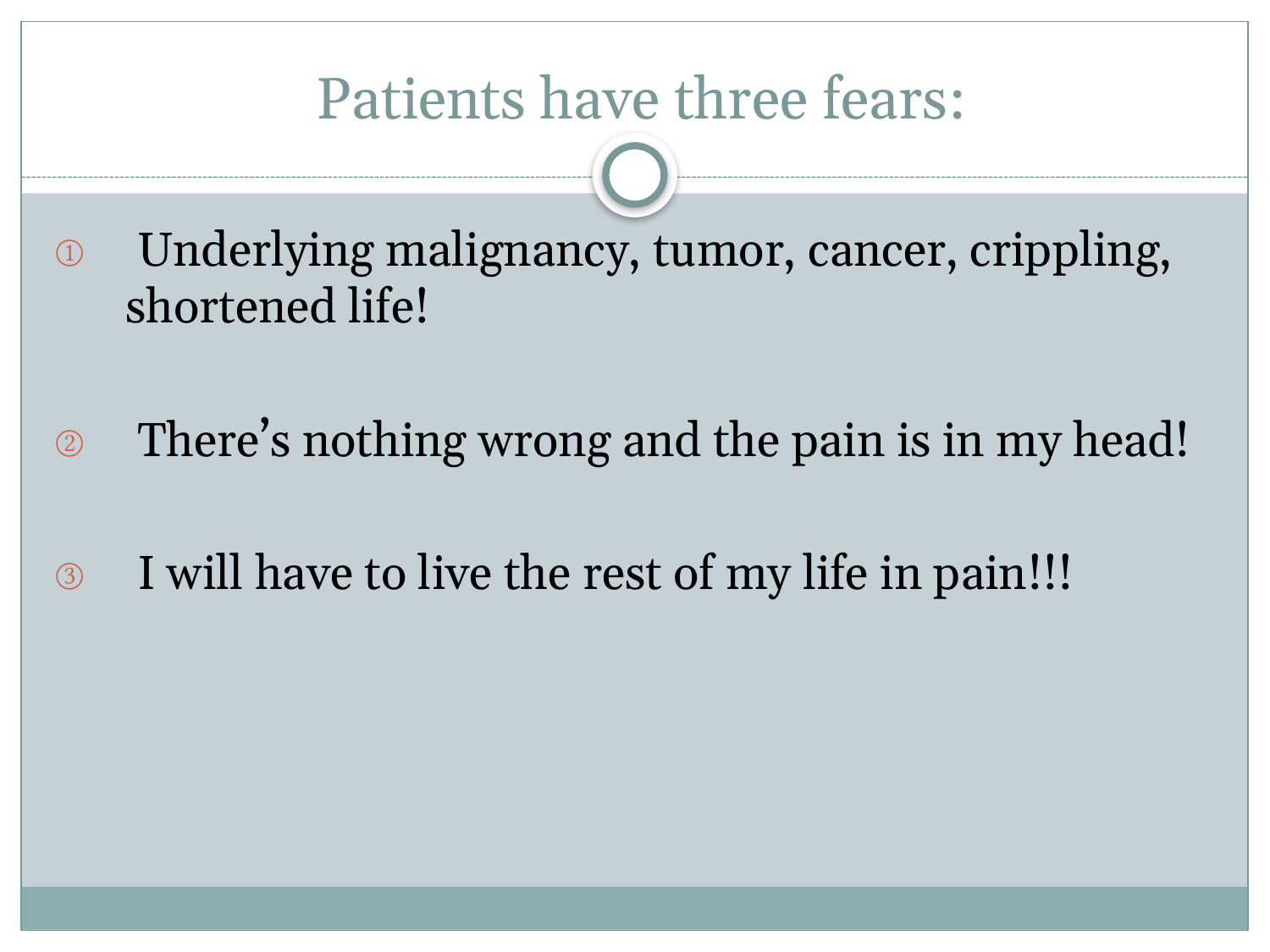

# Patients have three fears:
 Underlying malignancy, tumor, cancer, crippling, shortened life!

 There’s nothing wrong and the pain is in my head!

 I will have to live the rest of my life in pain!!!